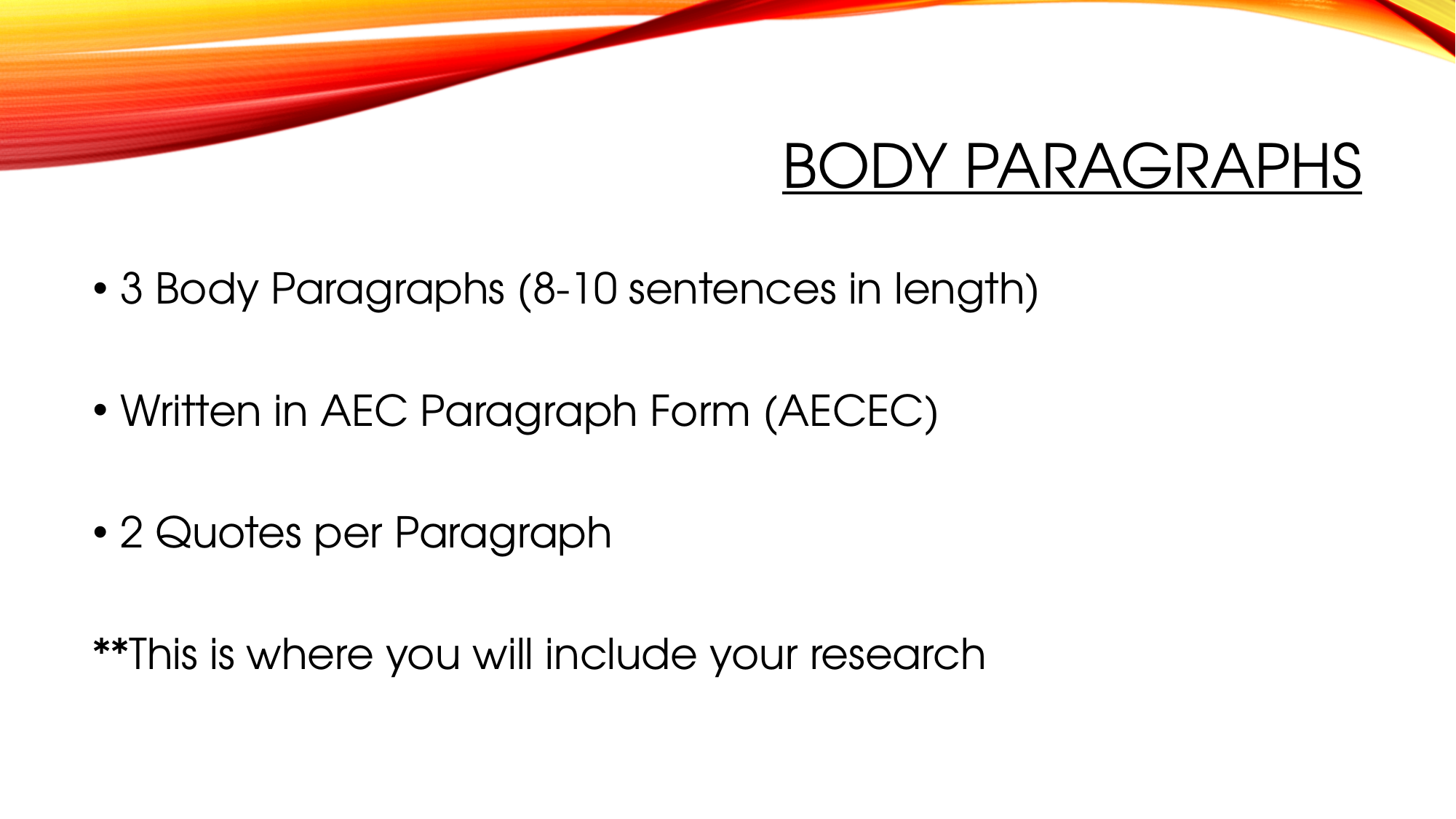

# Body Paragraphs
3 Body Paragraphs (8-10 sentences in length)

Written in AEC Paragraph Form (AECEC)

2 Quotes per Paragraph

**This is where you will include your research